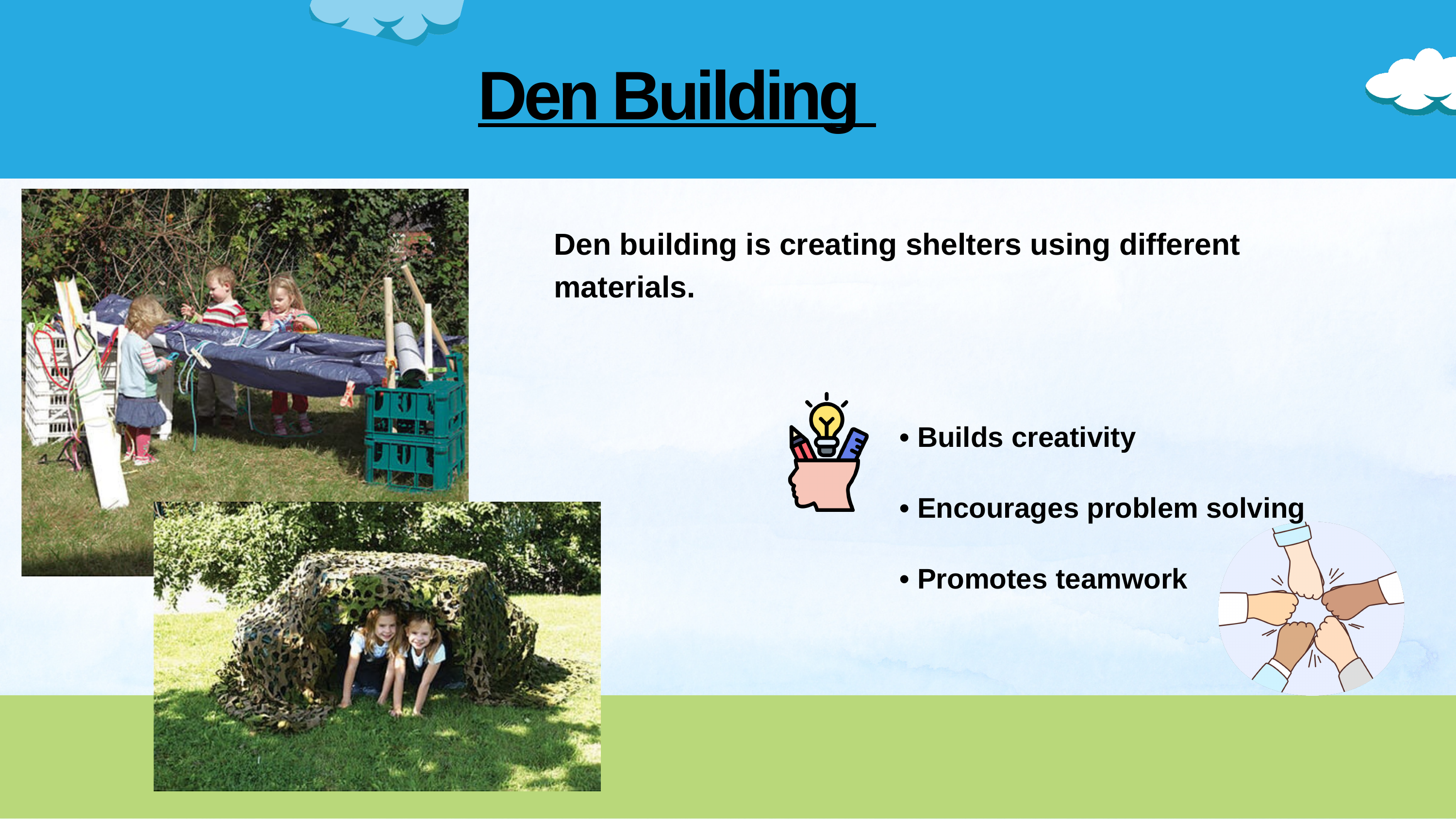

Den Building

Den building is creating shelters using different materials.
• Builds creativity
• Encourages problem solving
• Promotes teamwork